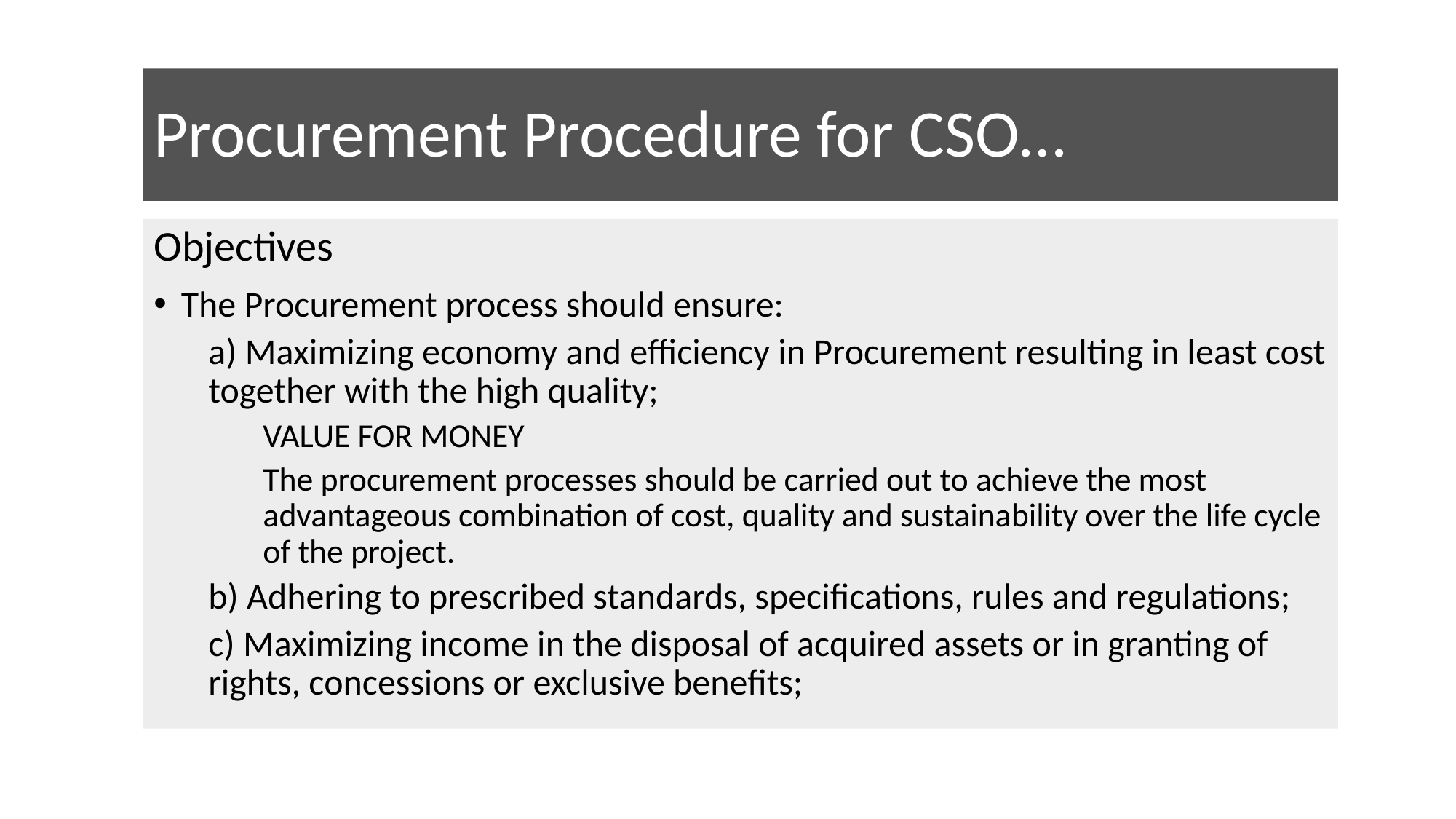

# Procurement Procedure for CSO…
Objectives
The Procurement process should ensure:
a) Maximizing economy and efficiency in Procurement resulting in least cost together with the high quality;
VALUE FOR MONEY
The procurement processes should be carried out to achieve the most advantageous combination of cost, quality and sustainability over the life cycle of the project.
b) Adhering to prescribed standards, specifications, rules and regulations;
c) Maximizing income in the disposal of acquired assets or in granting of rights, concessions or exclusive benefits;